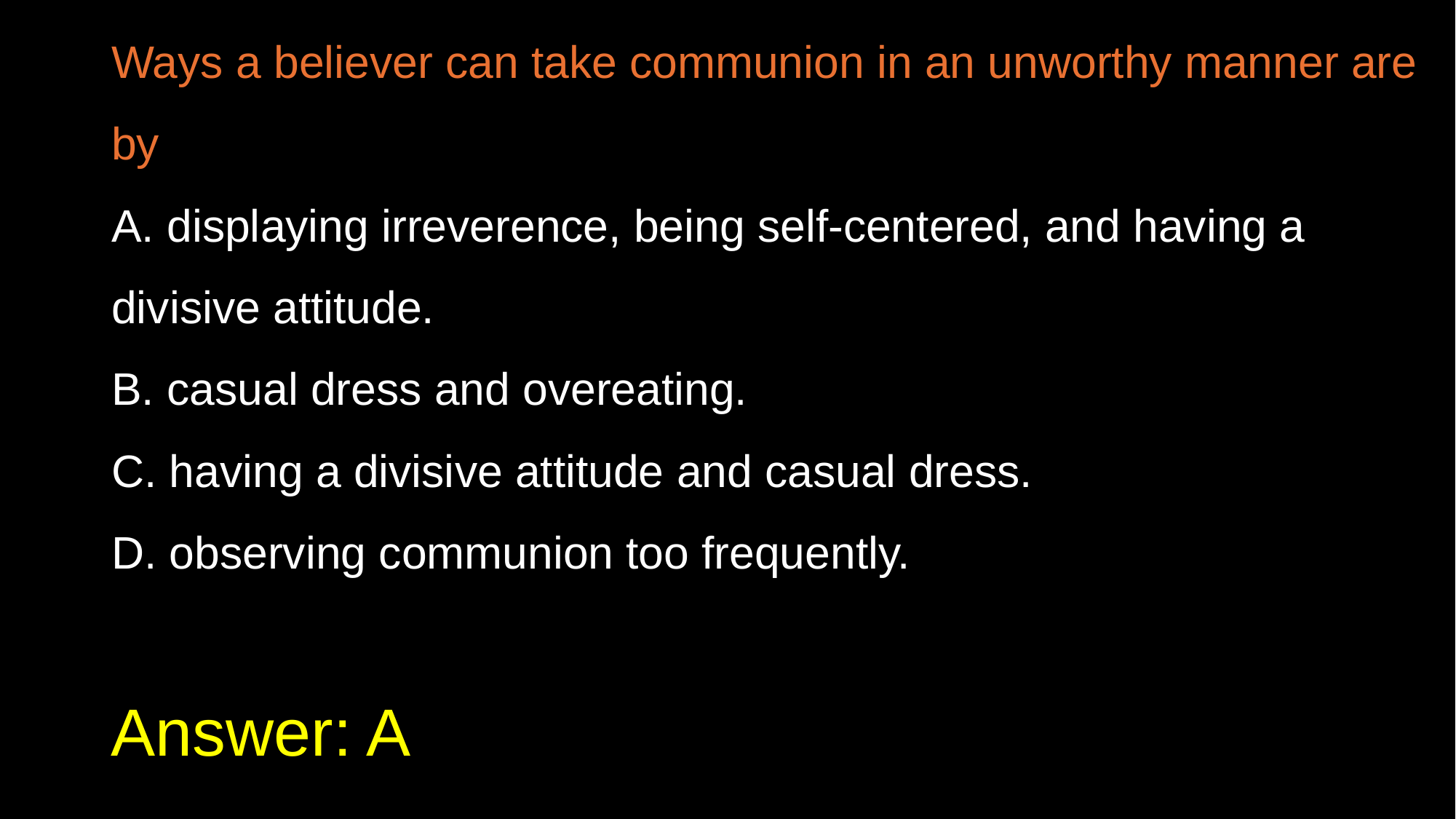

Ways a believer can take communion in an unworthy manner are by
A. displaying irreverence, being self-centered, and having a divisive attitude.
B. casual dress and overeating.
C. having a divisive attitude and casual dress.
D. observing communion too frequently.
# Answer: A